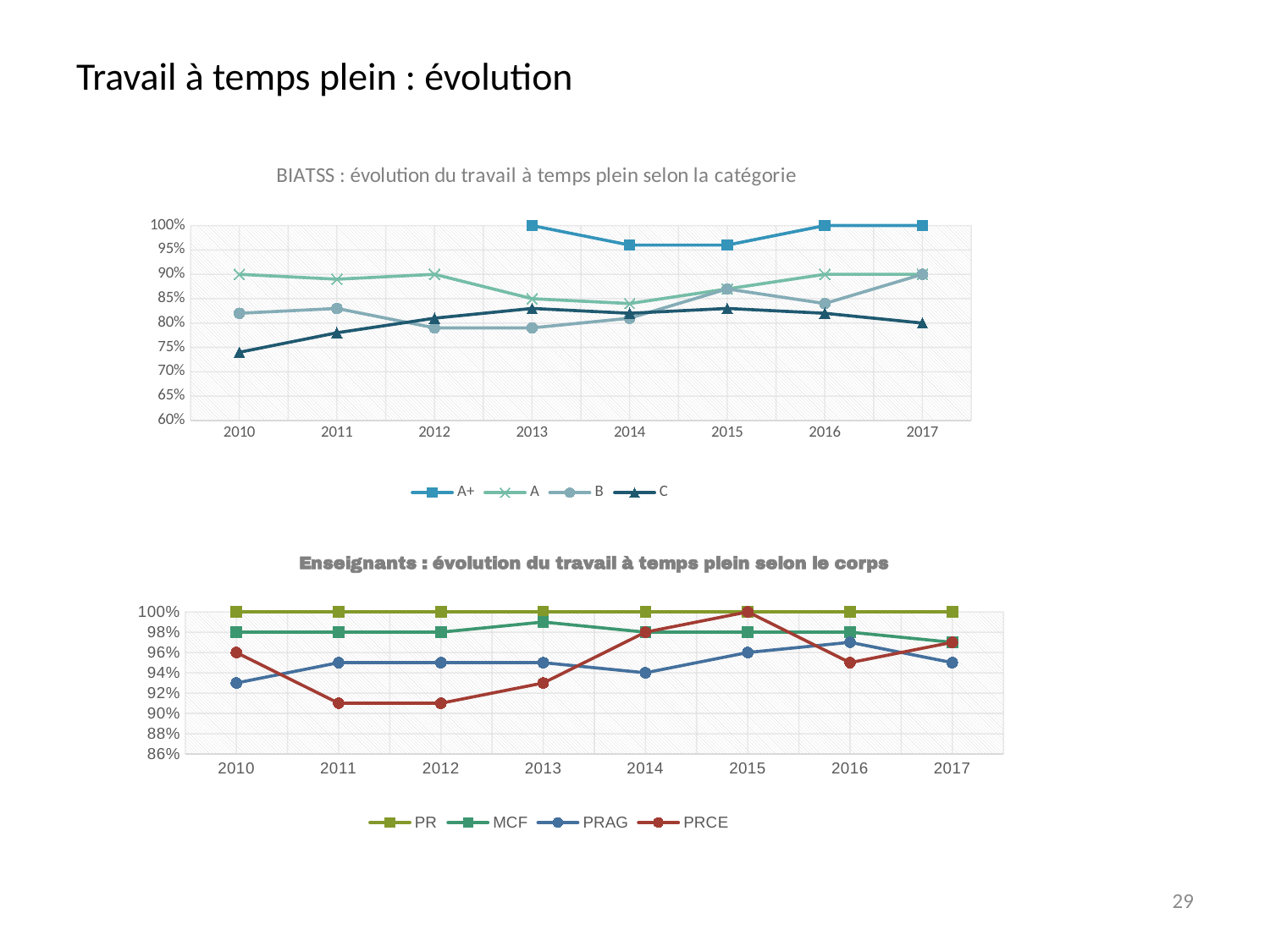

# Travail à temps plein : évolution

### Chart: BIATSS : évolution du travail à temps plein selon la catégorie

| Category | A+ | A | B | C |
|---|---|---|---|---|
| 2010 | None | 0.9 | 0.82 | 0.74 |
| 2011 | None | 0.89 | 0.83 | 0.78 |
| 2012 | None | 0.9 | 0.79 | 0.81 |
| 2013 | 1.0 | 0.85 | 0.79 | 0.83 |
| 2014 | 0.96 | 0.84 | 0.81 | 0.82 |
| 2015 | 0.96 | 0.87 | 0.87 | 0.83 |
| 2016 | 1.0 | 0.9 | 0.84 | 0.82 |
| 2017 | 1.0 | 0.9 | 0.9 | 0.8 |

### Chart: Enseignants : évolution du travail à temps plein selon le corps

| Category | PR | MCF | PRAG | PRCE |
|---|---|---|---|---|
| 2010 | 1.0 | 0.98 | 0.93 | 0.96 |
| 2011 | 1.0 | 0.98 | 0.95 | 0.91 |
| 2012 | 1.0 | 0.98 | 0.95 | 0.91 |
| 2013 | 1.0 | 0.99 | 0.95 | 0.93 |
| 2014 | 1.0 | 0.98 | 0.94 | 0.98 |
| 2015 | 1.0 | 0.98 | 0.96 | 1.0 |
| 2016 | 1.0 | 0.98 | 0.97 | 0.95 |
| 2017 | 1.0 | 0.97 | 0.95 | 0.97 |
29